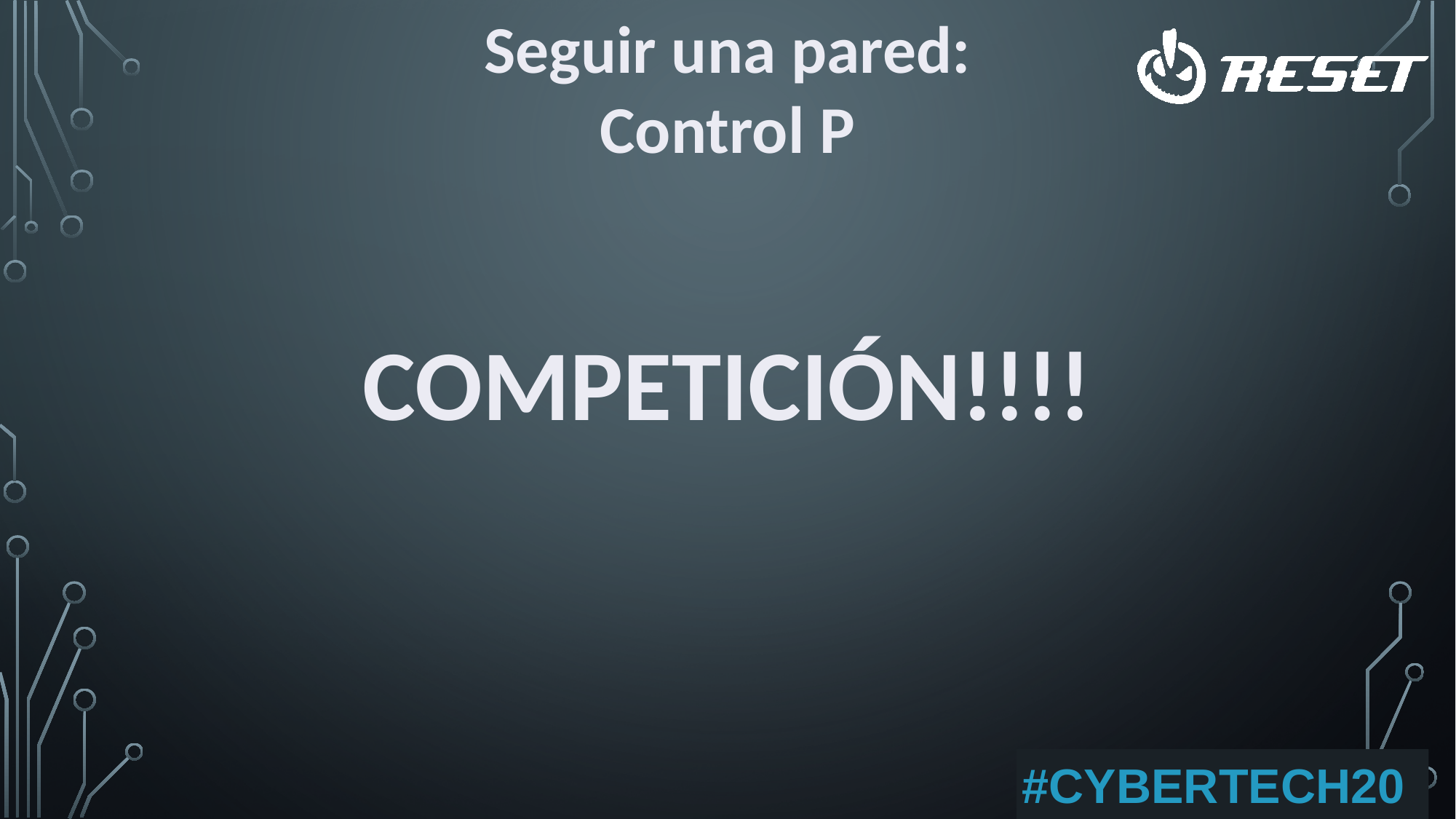

Seguir una pared:
Control P
COMPETICIÓN!!!!
#CYBERTECH2022